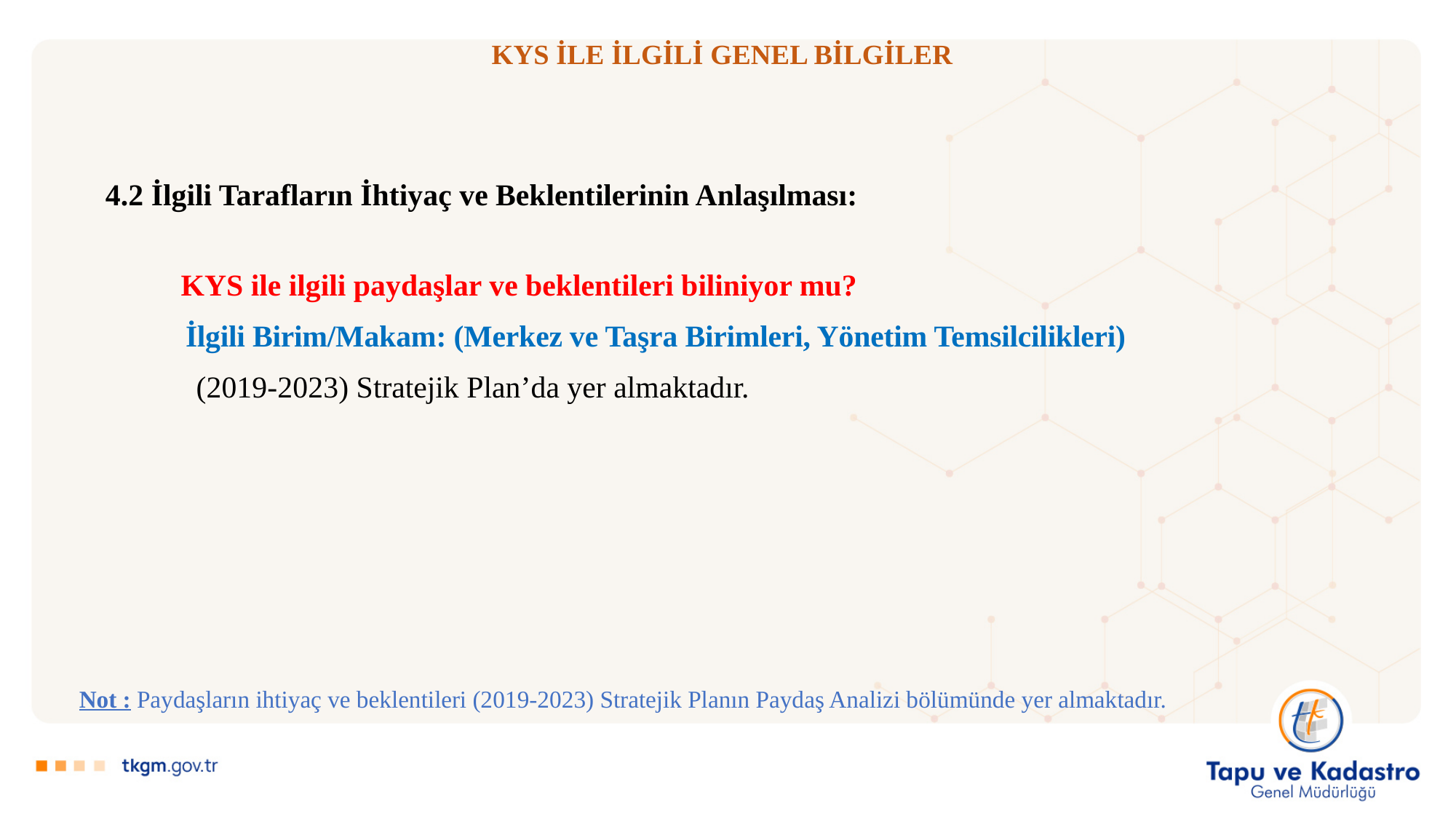

KYS İLE İLGİLİ GENEL BİLGİLER
4.2 İlgili Tarafların İhtiyaç ve Beklentilerinin Anlaşılması:

                 KYS ile ilgili paydaşlar ve beklentileri biliniyor mu?
                  İlgili Birim/Makam: (Merkez ve Taşra Birimleri, Yönetim Temsilcilikleri)
                   (2019-2023) Stratejik Plan’da yer almaktadır.
Not : Paydaşların ihtiyaç ve beklentileri (2019-2023) Stratejik Planın Paydaş Analizi bölümünde yer almaktadır.